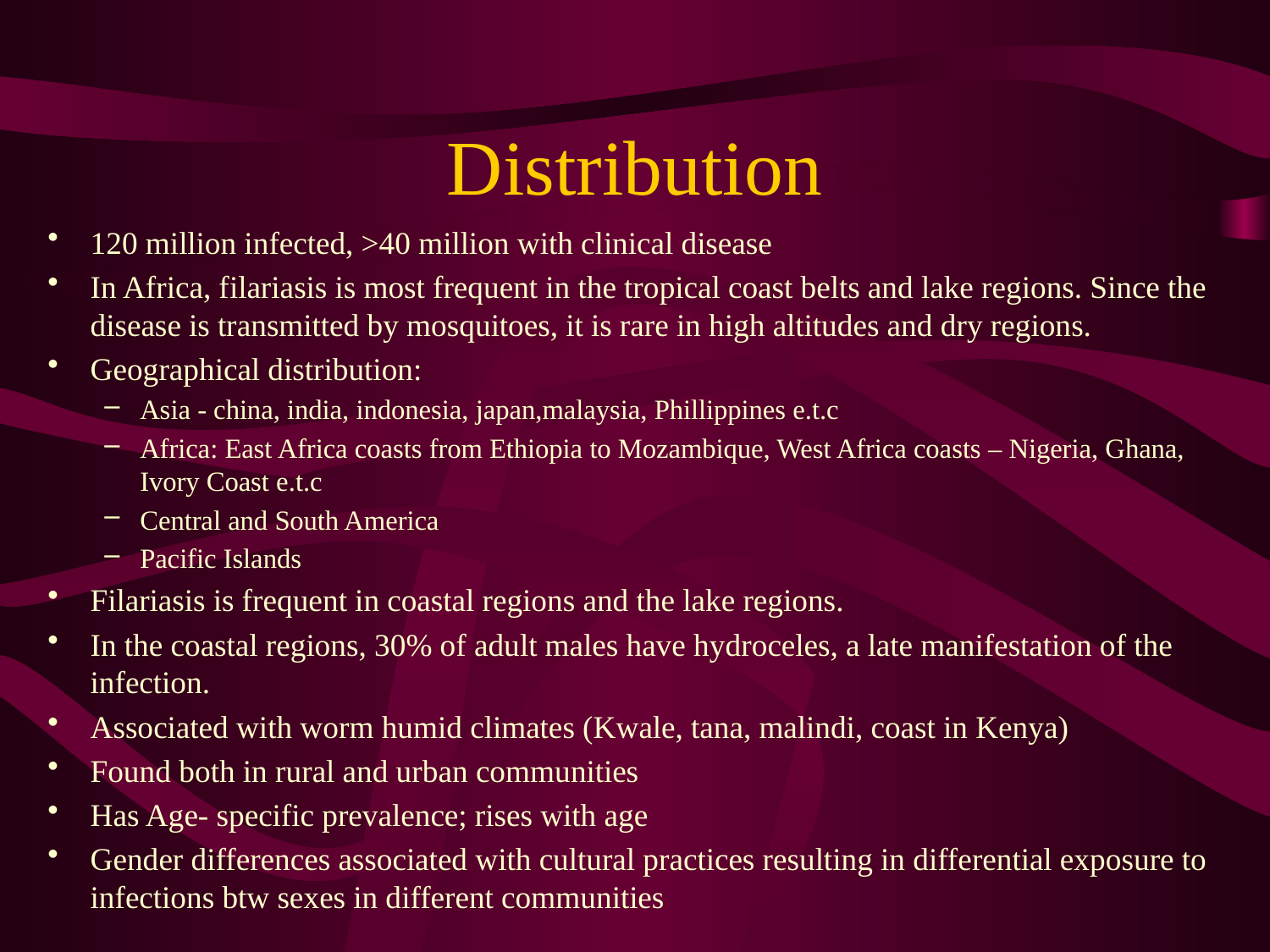

# Distribution
120 million infected, >40 million with clinical disease
In Africa, filariasis is most frequent in the tropical coast belts and lake regions. Since the  disease is transmitted by mosquitoes, it is rare in high altitudes and dry regions.
Geographical distribution:
Asia - china, india, indonesia, japan,malaysia, Phillippines e.t.c
Africa: East Africa coasts from Ethiopia to Mozambique, West Africa coasts – Nigeria, Ghana, Ivory Coast e.t.c
Central and South America
Pacific Islands
Filariasis is frequent in coastal regions and the lake regions.
In the coastal regions, 30% of adult males have hydroceles, a late manifestation of the infection.
Associated with worm humid climates (Kwale, tana, malindi, coast in Kenya)
Found both in rural and urban communities
Has Age- specific prevalence; rises with age
Gender differences associated with cultural practices resulting in differential exposure to infections btw sexes in different communities